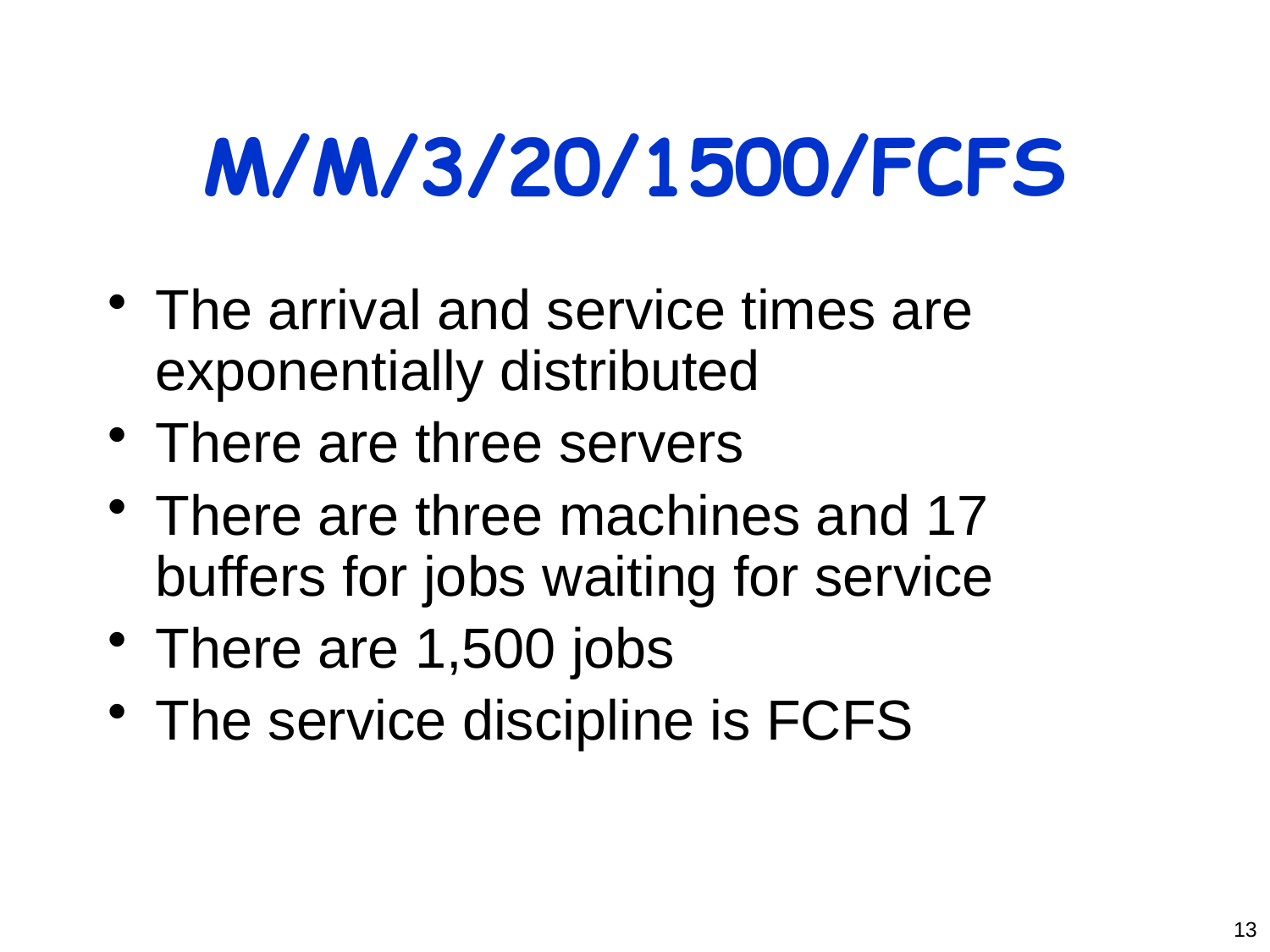

# M/M/3/20/1500/FCFS
The arrival and service times are exponentially distributed
There are three servers
There are three machines and 17 buffers for jobs waiting for service
There are 1,500 jobs
The service discipline is FCFS
13